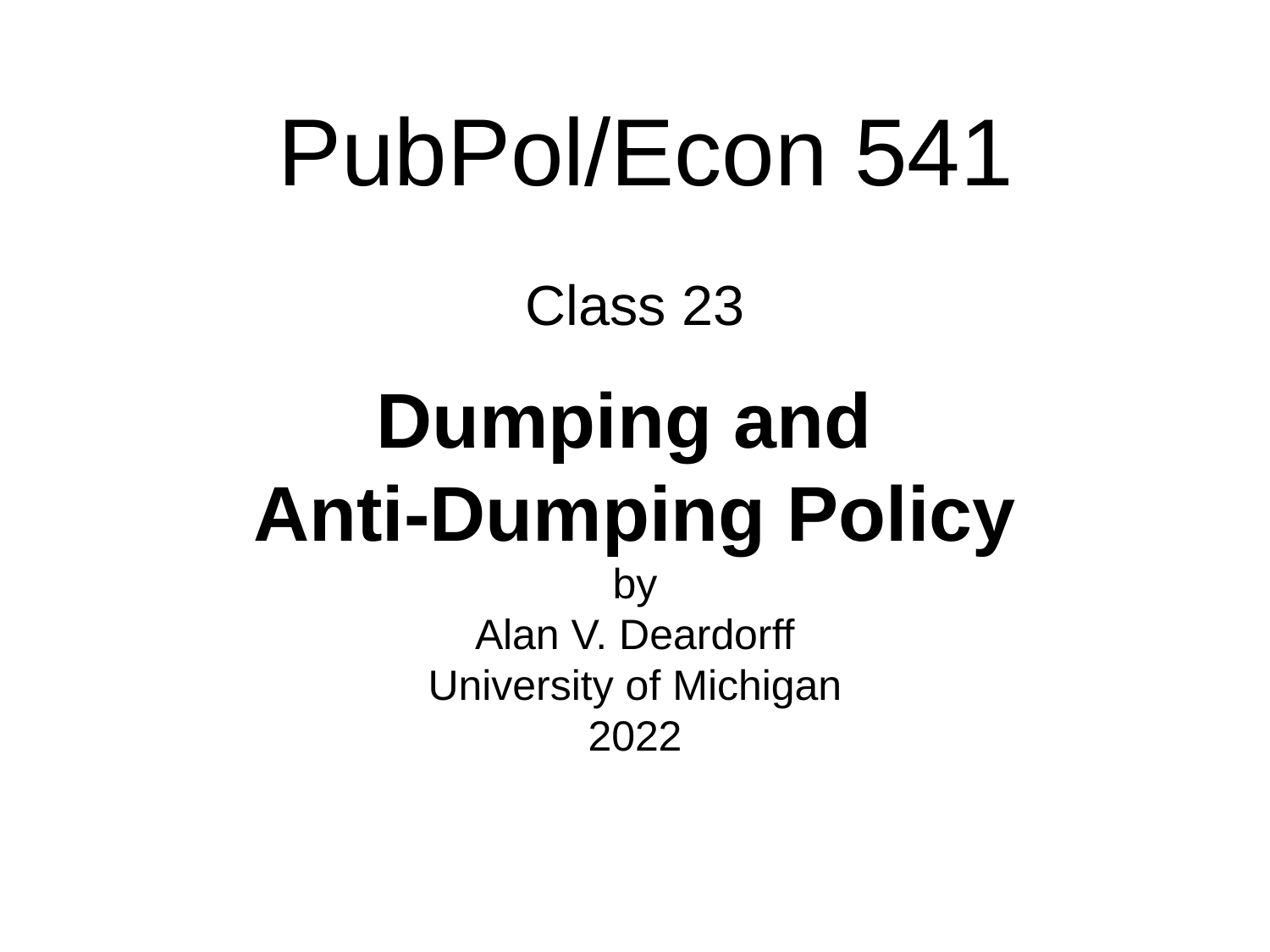

PubPol/Econ 541
# Class 23 Dumping and Anti-Dumping Policy by Alan V. Deardorff University of Michigan 2022